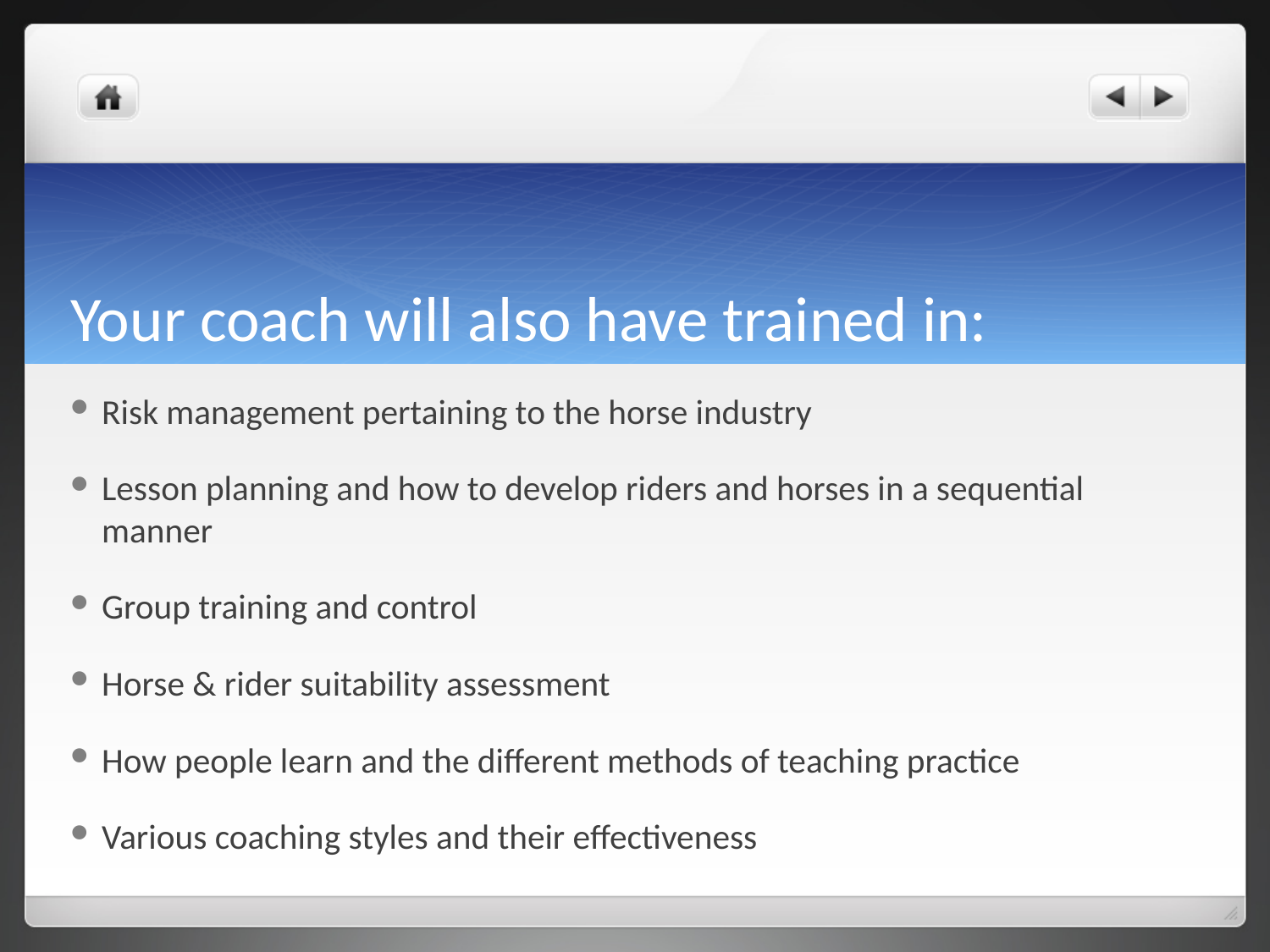

# Your coach will also have trained in:
Risk management pertaining to the horse industry
Lesson planning and how to develop riders and horses in a sequential manner
Group training and control
Horse & rider suitability assessment
How people learn and the different methods of teaching practice
Various coaching styles and their effectiveness